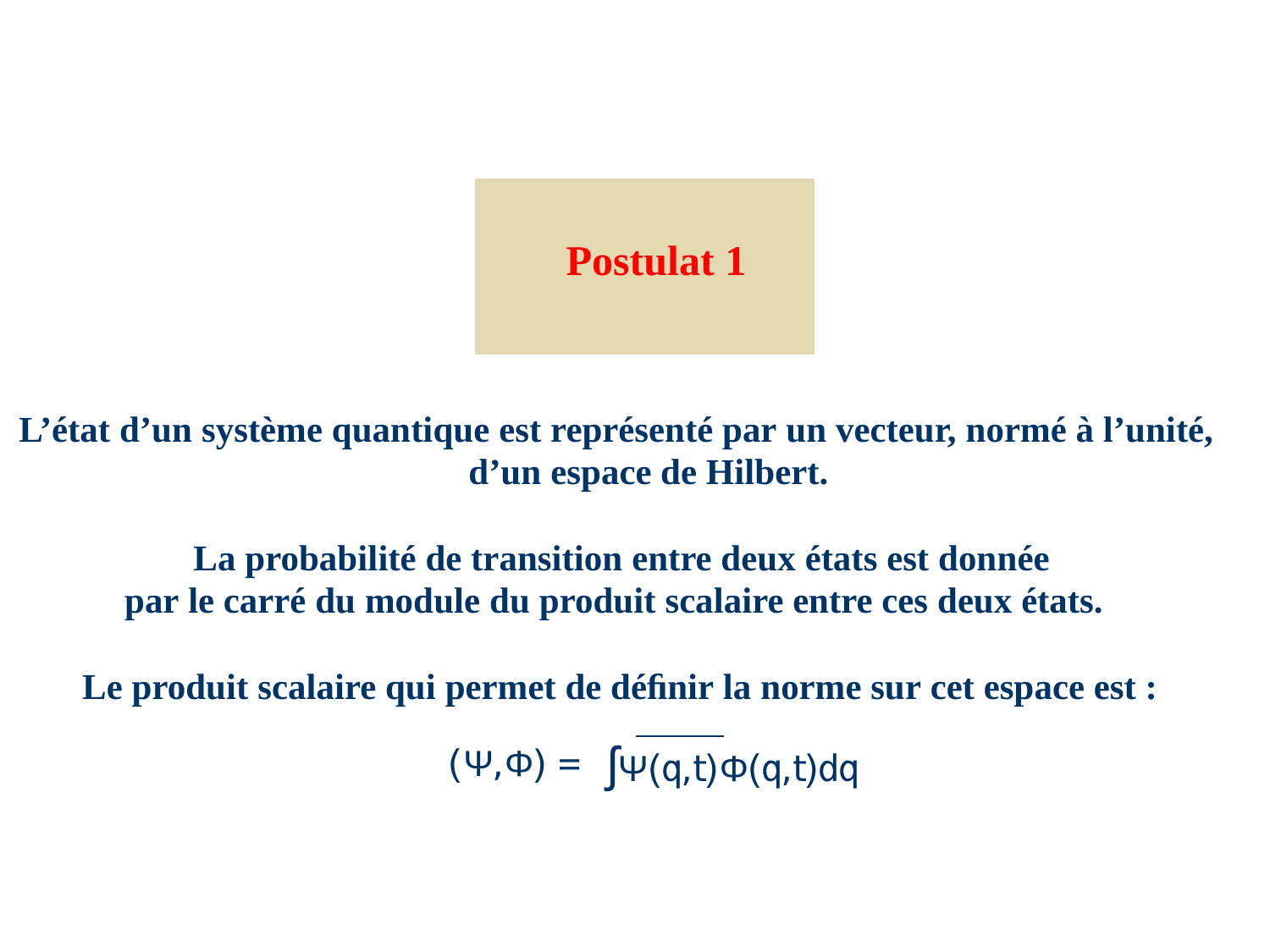

Postulat 1
 L’état d’un système quantique est représenté par un vecteur, normé à l’unité,
				d’un espace de Hilbert.

			La probabilité de transition entre deux états est donnée
		par le carré du module du produit scalaire entre ces deux états.

	Le produit scalaire qui permet de déﬁnir la norme sur cet espace est :

(Ψ,Φ) =
ʃΨ(q,t)Φ(q,t)dq